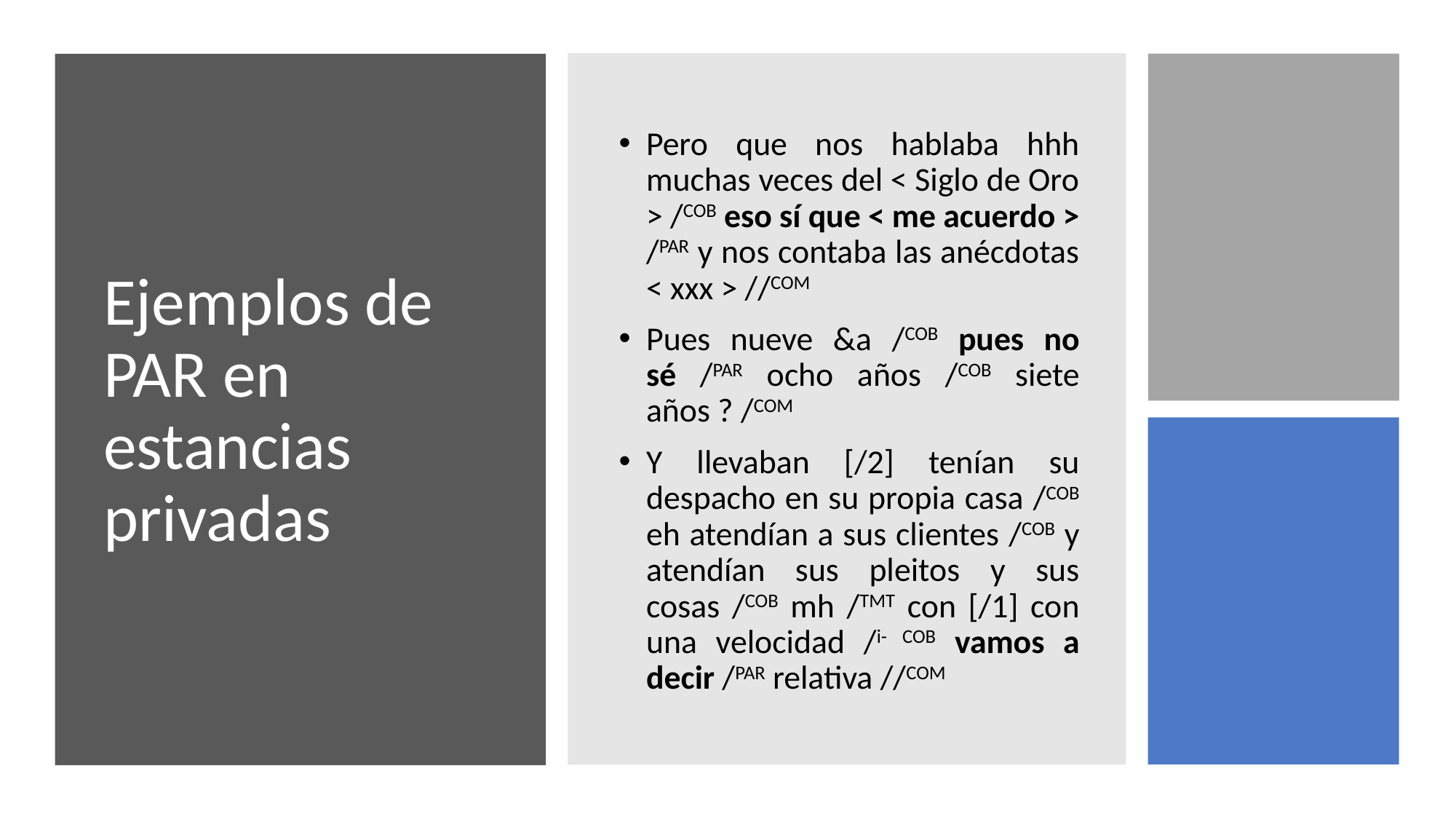

# Ejemplos de PAR en estancias privadas
Pero que nos hablaba hhh muchas veces del < Siglo de Oro > /COB eso sí que < me acuerdo > /PAR y nos contaba las anécdotas < xxx > //COM
Pues nueve &a /COB pues no sé /PAR ocho años /COB siete años ? /COM
Y llevaban [/2] tenían su despacho en su propia casa /COB eh atendían a sus clientes /COB y atendían sus pleitos y sus cosas /COB mh /TMT con [/1] con una velocidad /i- COB vamos a decir /PAR relativa //COM